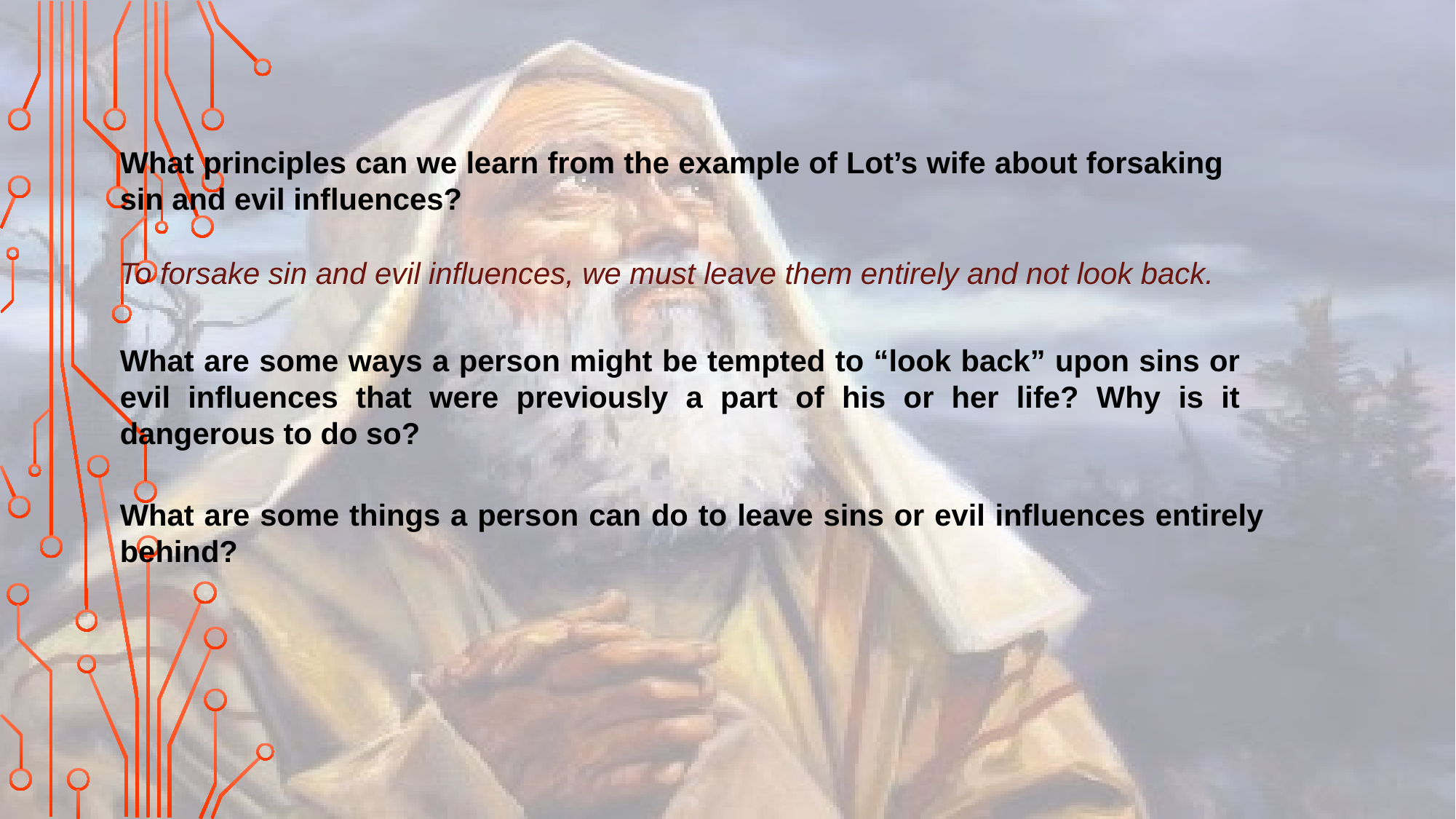

What principles can we learn from the example of Lot’s wife about forsaking sin and evil influences?
To forsake sin and evil influences, we must leave them entirely and not look back.
What are some ways a person might be tempted to “look back” upon sins or evil influences that were previously a part of his or her life? Why is it dangerous to do so?
What are some things a person can do to leave sins or evil influences entirely behind?